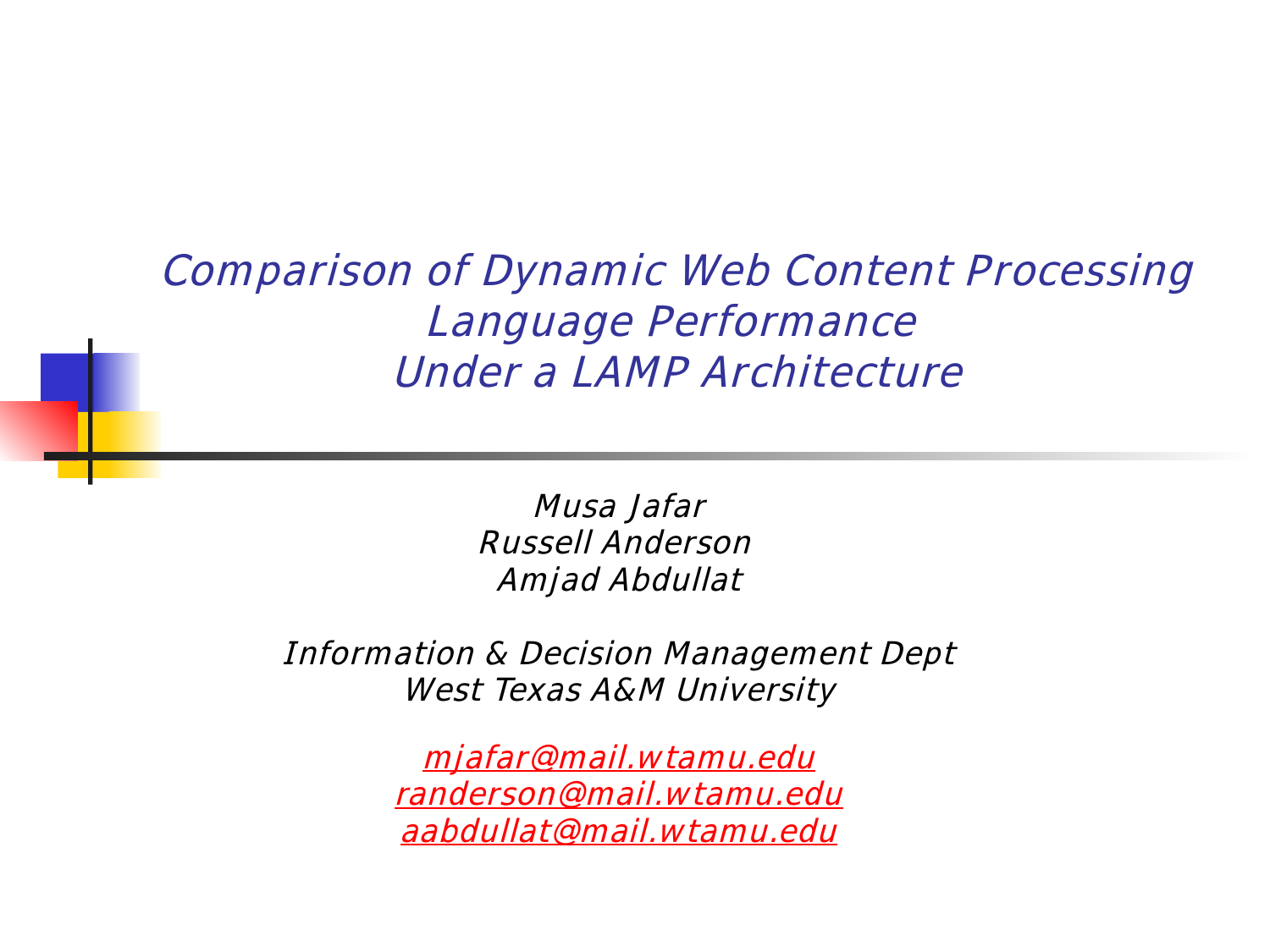

# Comparison of Dynamic Web Content Processing Language Performance Under a LAMP Architecture
Musa Jafar
Russell Anderson
Amjad Abdullat

Information & Decision Management Dept
West Texas A&M University
mjafar@mail.wtamu.edu
randerson@mail.wtamu.edu
aabdullat@mail.wtamu.edu